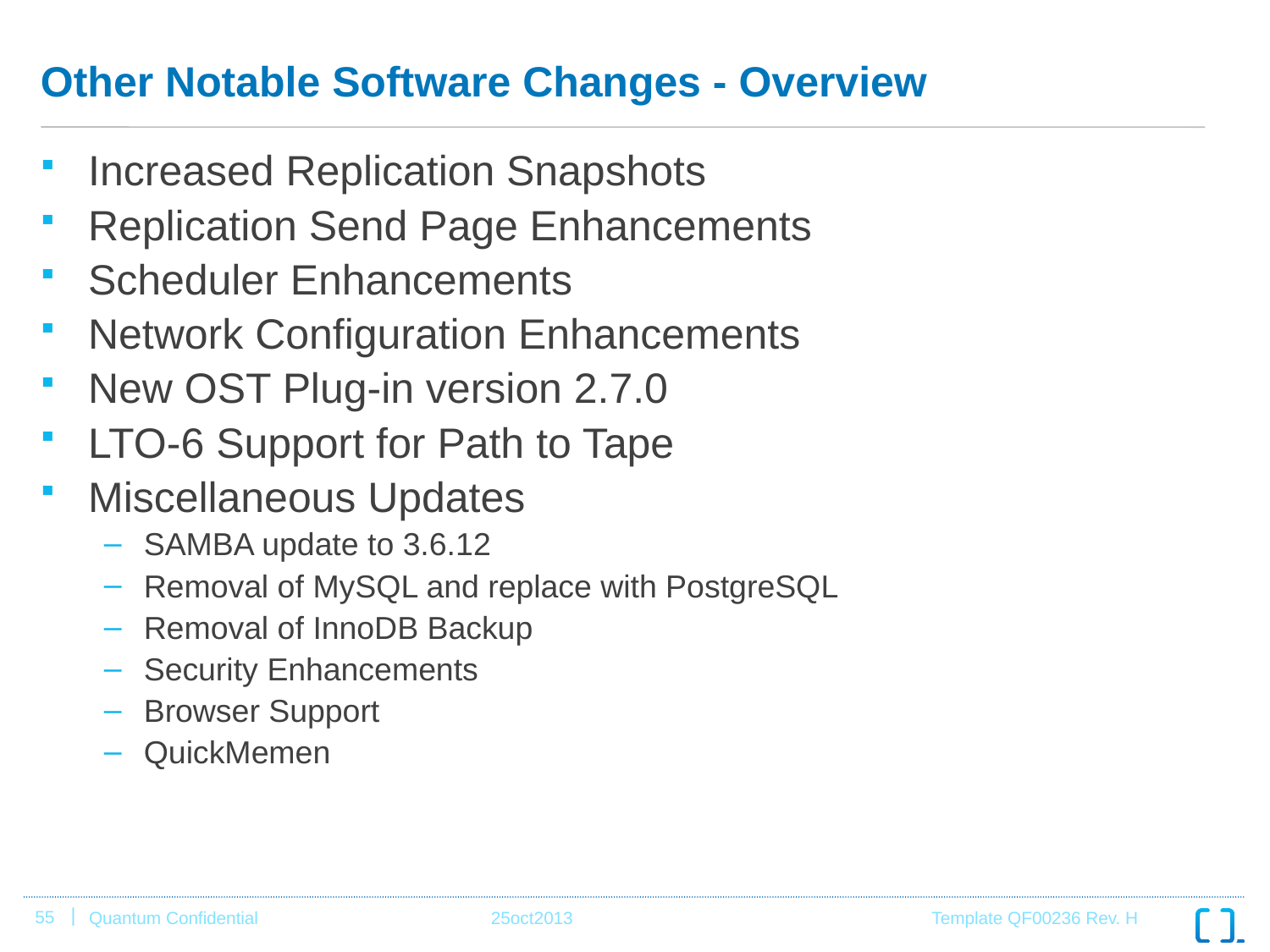

# Other Notable Software Changes - Overview
Increased Replication Snapshots
Replication Send Page Enhancements
Scheduler Enhancements
Network Configuration Enhancements
New OST Plug-in version 2.7.0
LTO-6 Support for Path to Tape
Miscellaneous Updates
SAMBA update to 3.6.12
Removal of MySQL and replace with PostgreSQL
Removal of InnoDB Backup
Security Enhancements
Browser Support
QuickMemen